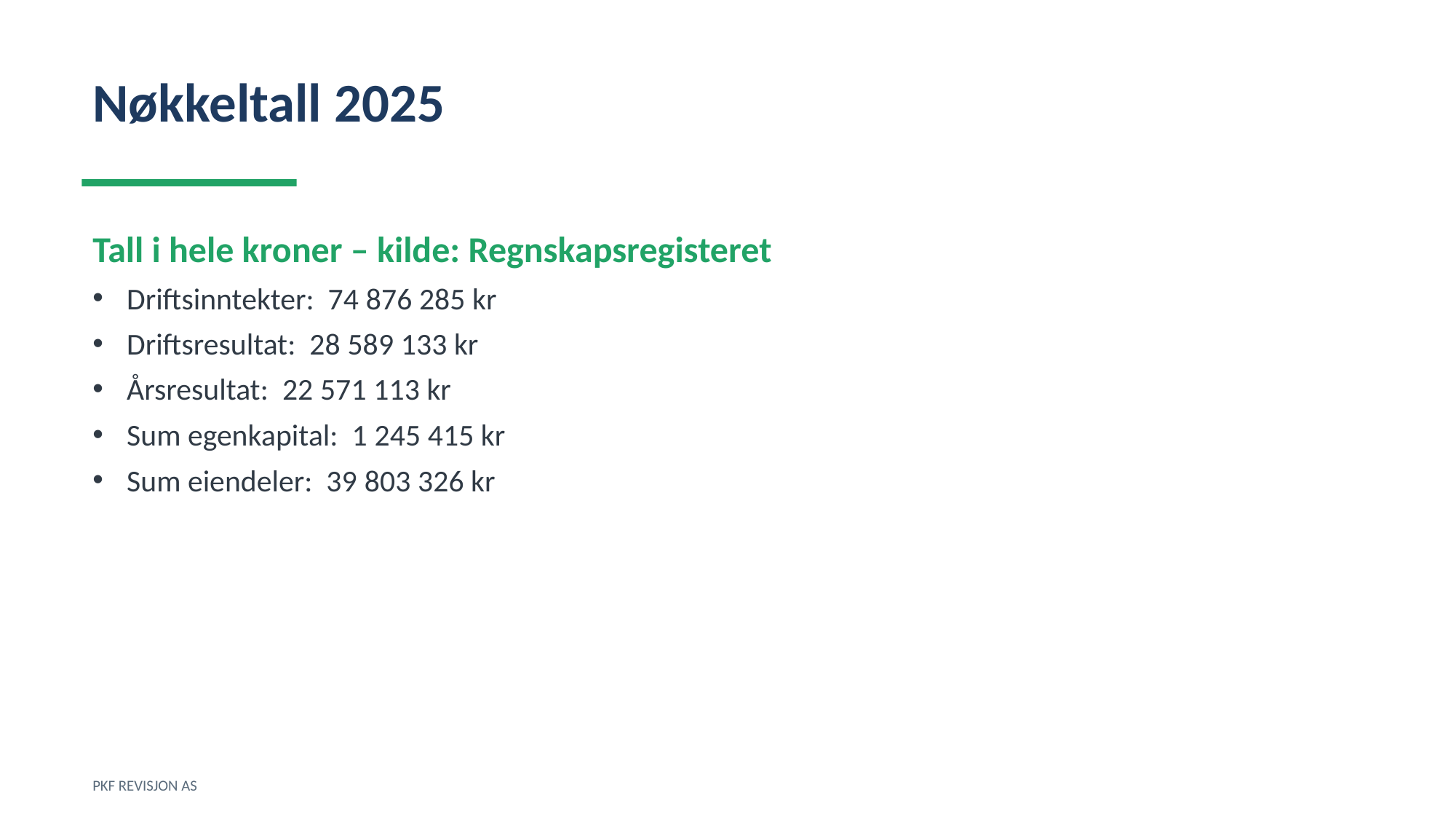

Nøkkeltall 2025

Tall i hele kroner – kilde: Regnskapsregisteret
Driftsinntekter:  74 876 285 kr
Driftsresultat:  28 589 133 kr
Årsresultat:  22 571 113 kr
Sum egenkapital:  1 245 415 kr
Sum eiendeler:  39 803 326 kr
PKF REVISJON AS